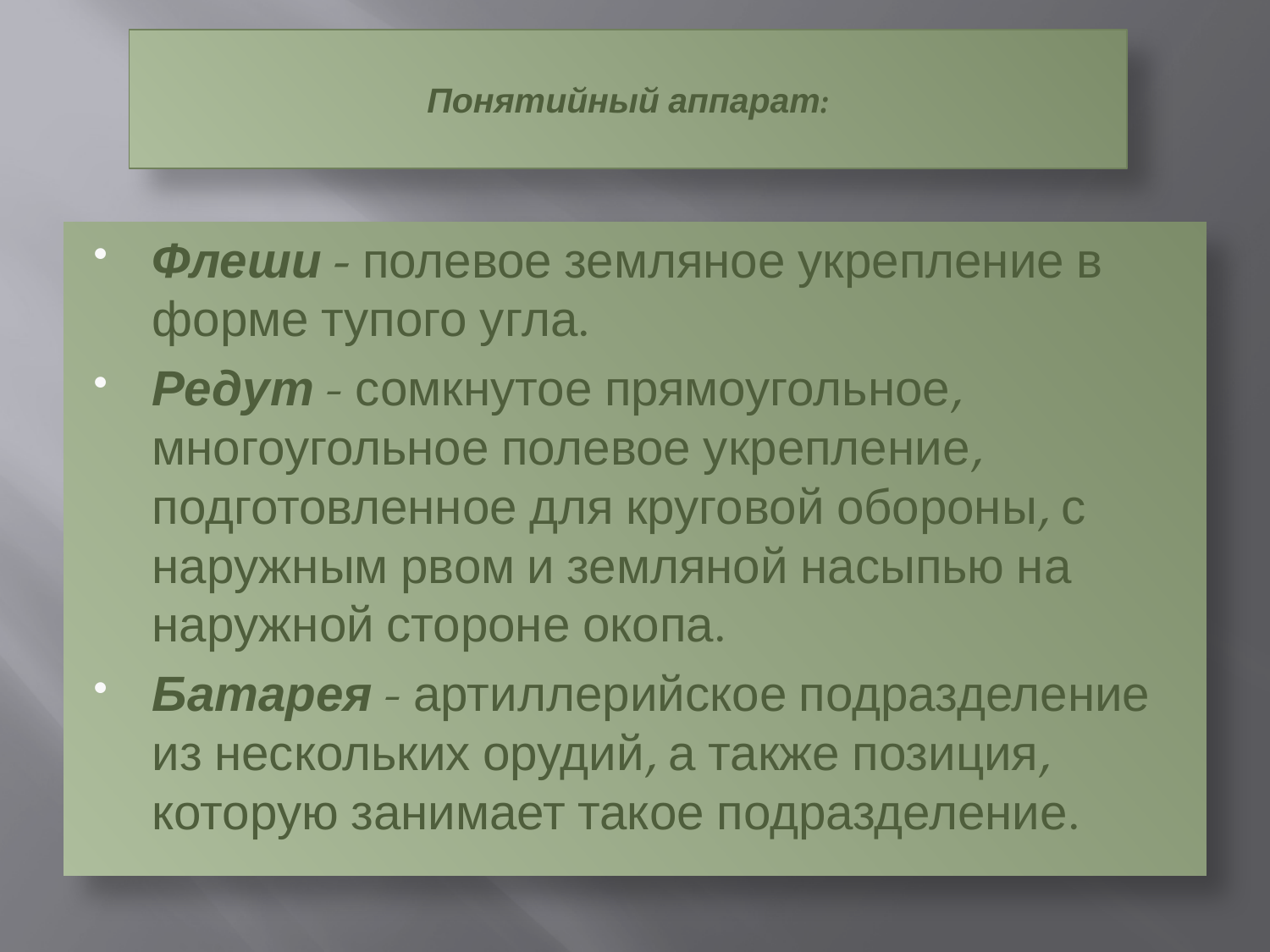

# Понятийный аппарат:
Флеши - полевое земляное укрепление в форме тупого угла.
Редут - сомкнутое прямоугольное, многоугольное полевое укрепление, подготовленное для круговой обороны, с наружным рвом и земляной насыпью на наружной стороне окопа.
Батарея - артиллерийское подразделение из нескольких орудий, а также позиция, которую занимает такое подразделение.